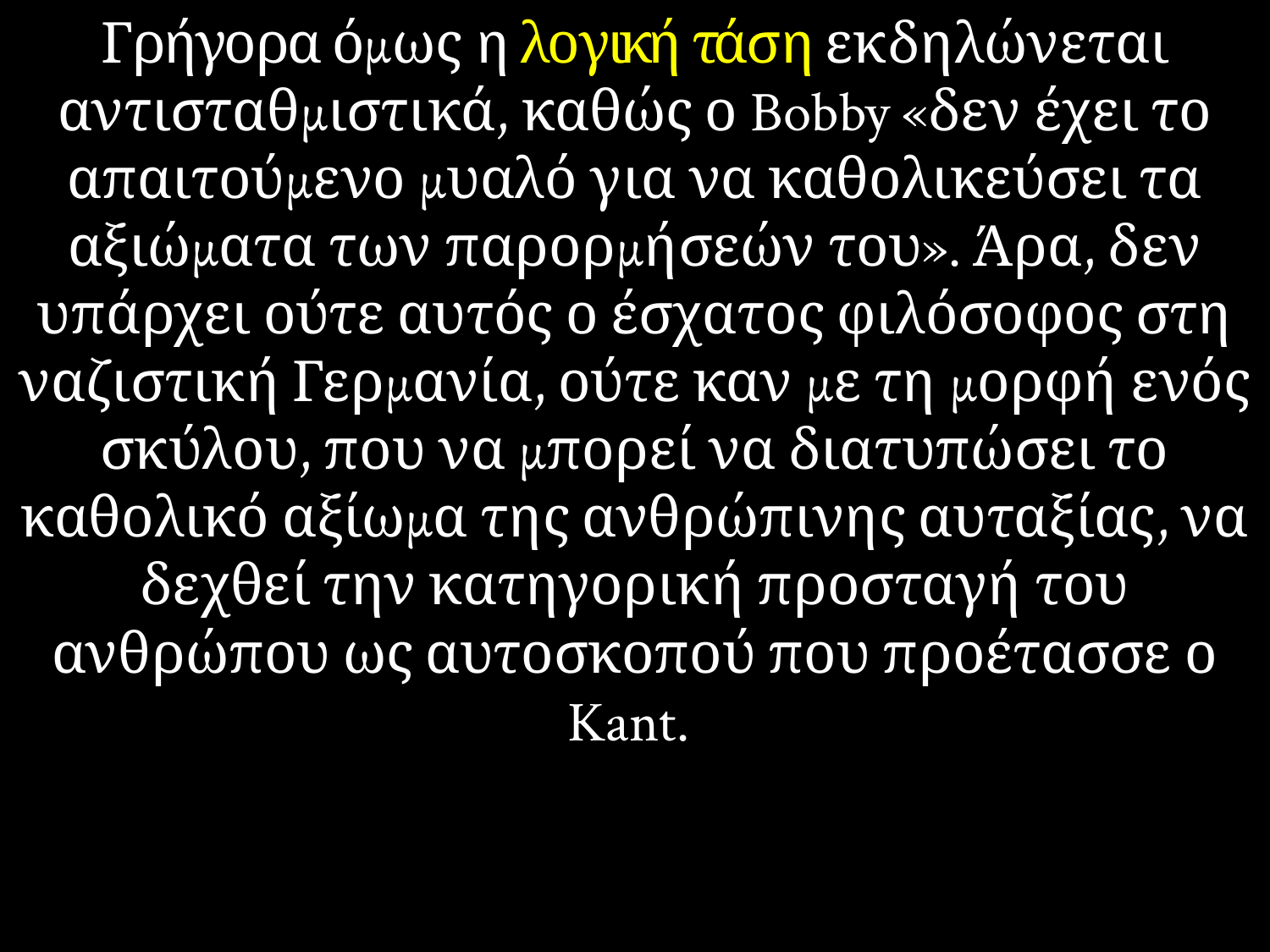

Γρήγορα όμως η λογική τάση εκδηλώνεται αντισταθμιστικά, καθώς ο Bobby «δεν έχει το απαιτούμενο μυαλό για να καθολικεύσει τα αξιώματα των παρορμήσεών του». Άρα, δεν υπάρχει ούτε αυτός ο έσχατος φιλόσοφος στη ναζιστική Γερμανία, ούτε καν με τη μορφή ενός σκύλου, που να μπορεί να διατυπώσει το καθολικό αξίωμα της ανθρώπινης αυταξίας, να δεχθεί την κατηγορική προσταγή του ανθρώπου ως αυτοσκοπού που προέτασσε ο Kant.